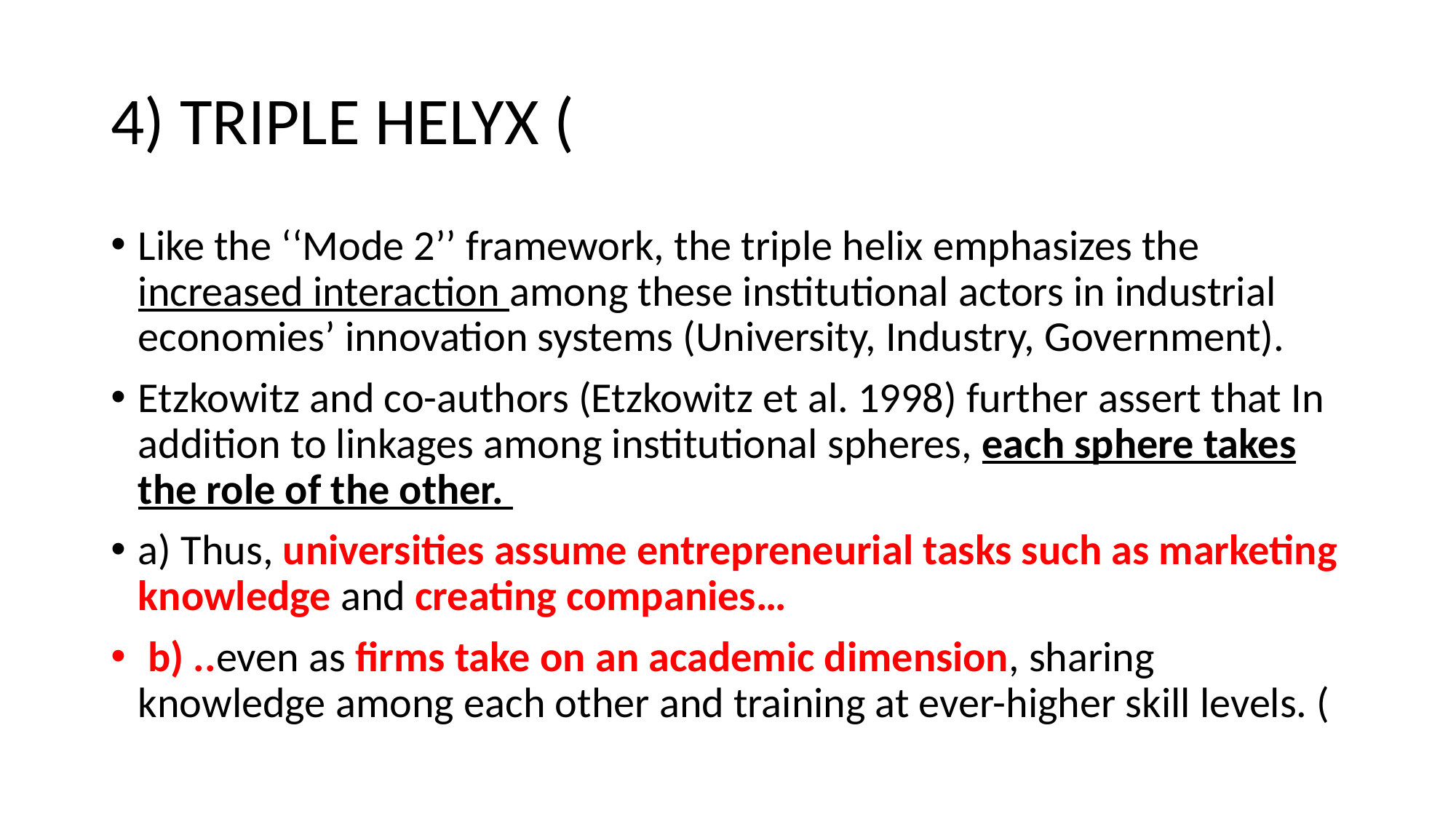

# 4) TRIPLE HELYX (
Like the ‘‘Mode 2’’ framework, the triple helix emphasizes the increased interaction among these institutional actors in industrial economies’ innovation systems (University, Industry, Government).
Etzkowitz and co-authors (Etzkowitz et al. 1998) further assert that In addition to linkages among institutional spheres, each sphere takes the role of the other.
a) Thus, universities assume entrepreneurial tasks such as marketing knowledge and creating companies…
 b) ..even as firms take on an academic dimension, sharing knowledge among each other and training at ever-higher skill levels. (